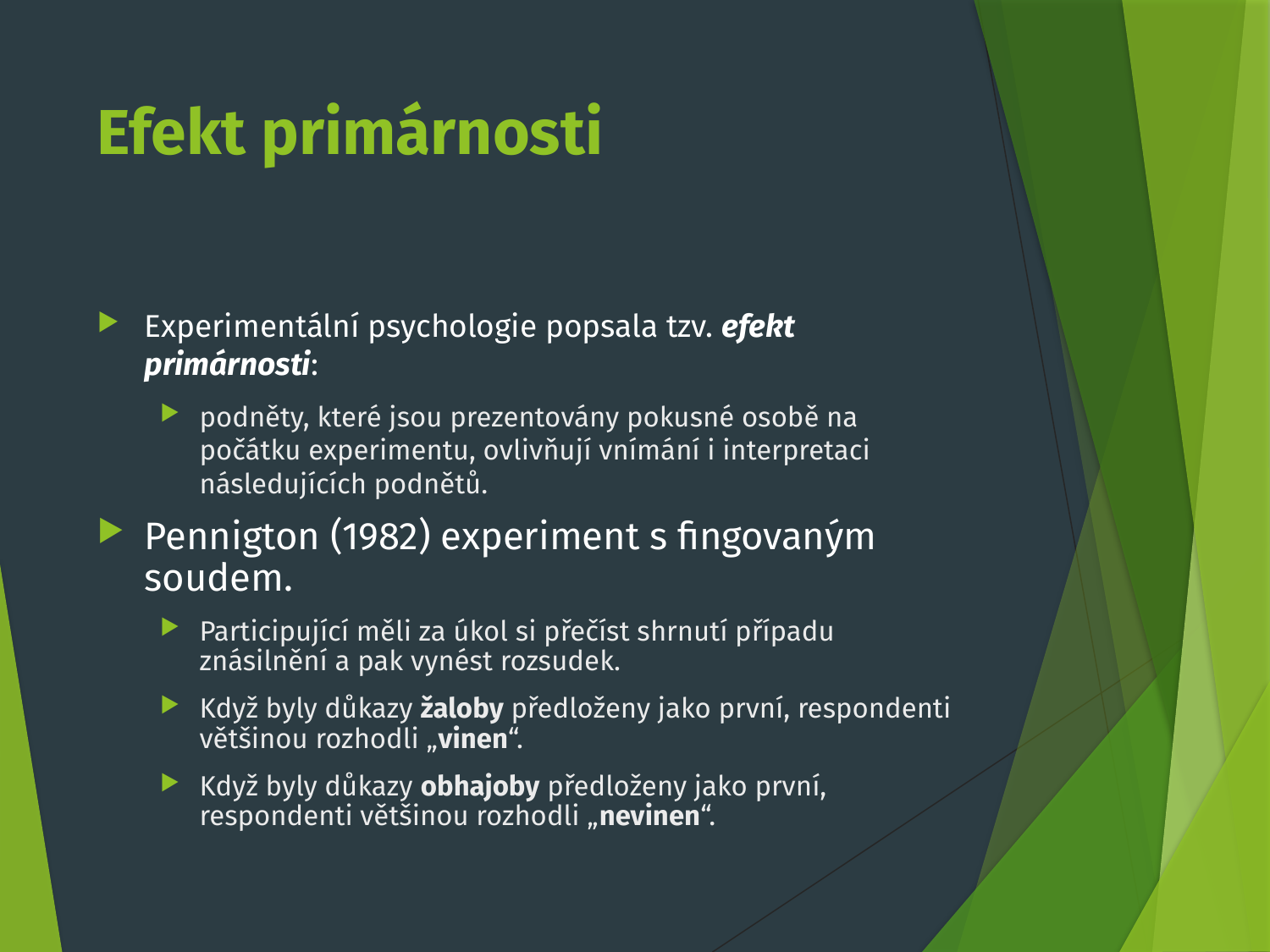

# Efekt primárnosti
Experimentální psychologie popsala tzv. efekt primárnosti:
podněty, které jsou prezentovány pokusné osobě na počátku experimentu, ovlivňují vnímání i interpretaci následujících podnětů.
Pennigton (1982) experiment s fingovaným soudem.
Participující měli za úkol si přečíst shrnutí případu znásilnění a pak vynést rozsudek.
Když byly důkazy žaloby předloženy jako první, respondenti většinou rozhodli „vinen“.
Když byly důkazy obhajoby předloženy jako první, respondenti většinou rozhodli „nevinen“.